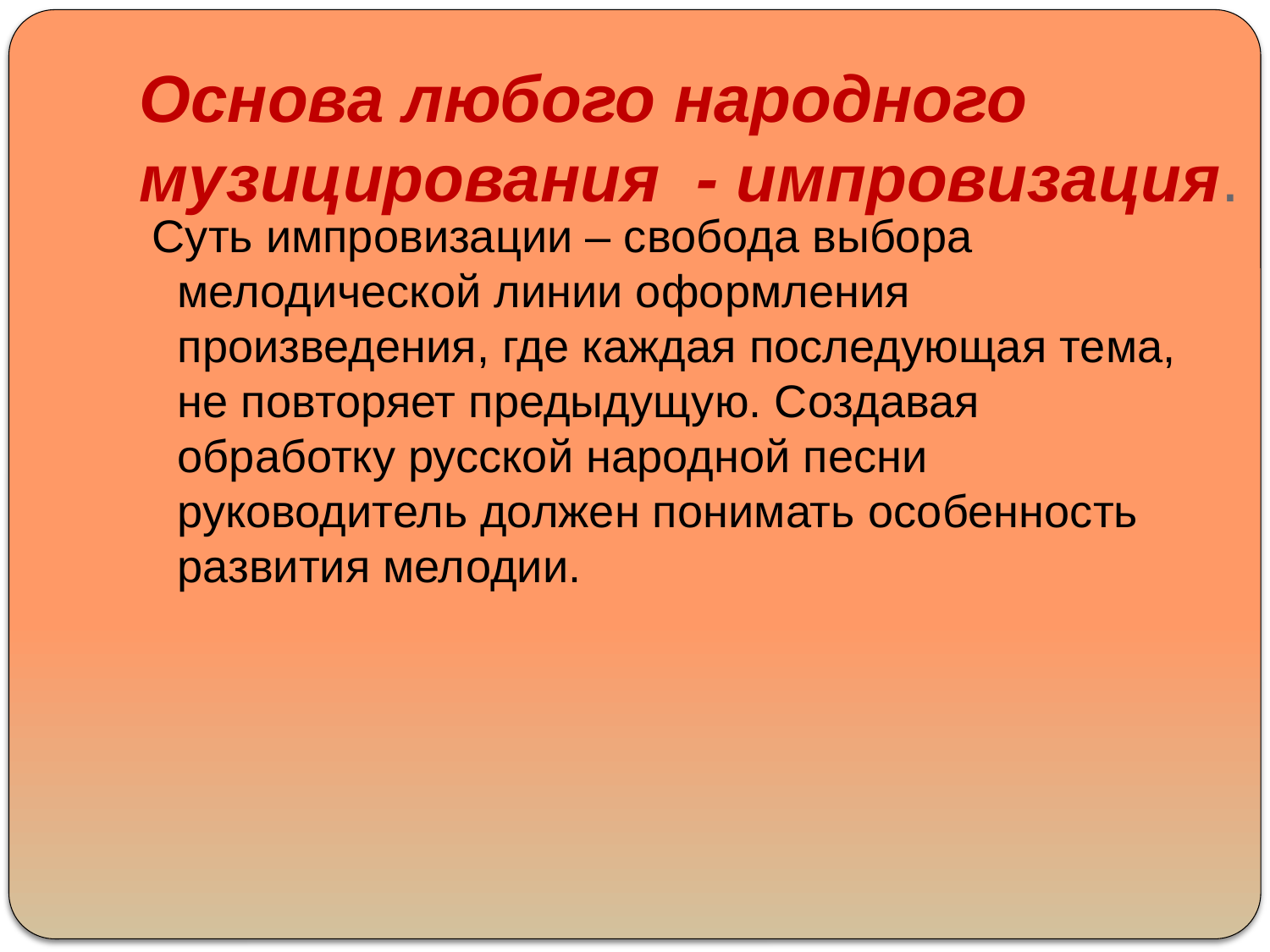

# Основа любого народного музицирования  - импровизация.
 Суть импровизации – свобода выбора мелодической линии оформления произведения, где каждая последующая тема, не повторяет предыдущую. Создавая обработку русской народной песни руководитель должен понимать особенность развития мелодии.